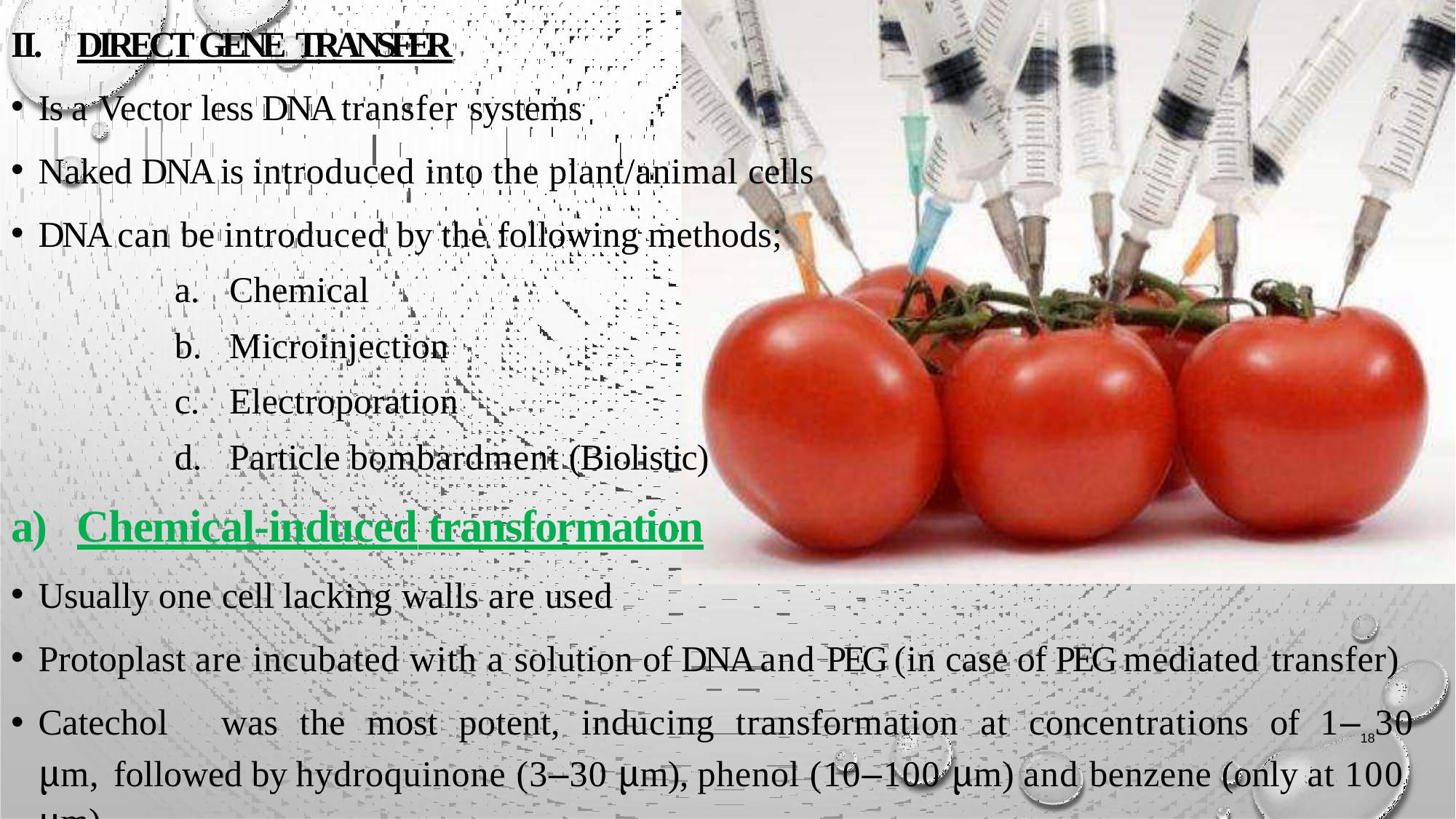

II.	DIRECT GENE TRANSFER
Is a Vector less DNA transfer systems
Naked DNA is introduced into the plant/animal cells
DNA can be introduced by the following methods;
Chemical
Microinjection
Electroporation
Particle bombardment (Biolistic)
a)	Chemical-induced transformation
Usually one cell lacking walls are used
Protoplast are incubated with a solution of DNA and PEG (in case of PEG mediated transfer)
Catechol	was	the	most	potent,	inducing	transformation	at	concentrations	of	1–1830	μm,  followed by hydroquinone (3–30 μm), phenol (10–100 μm) and benzene (only at 100 μm)